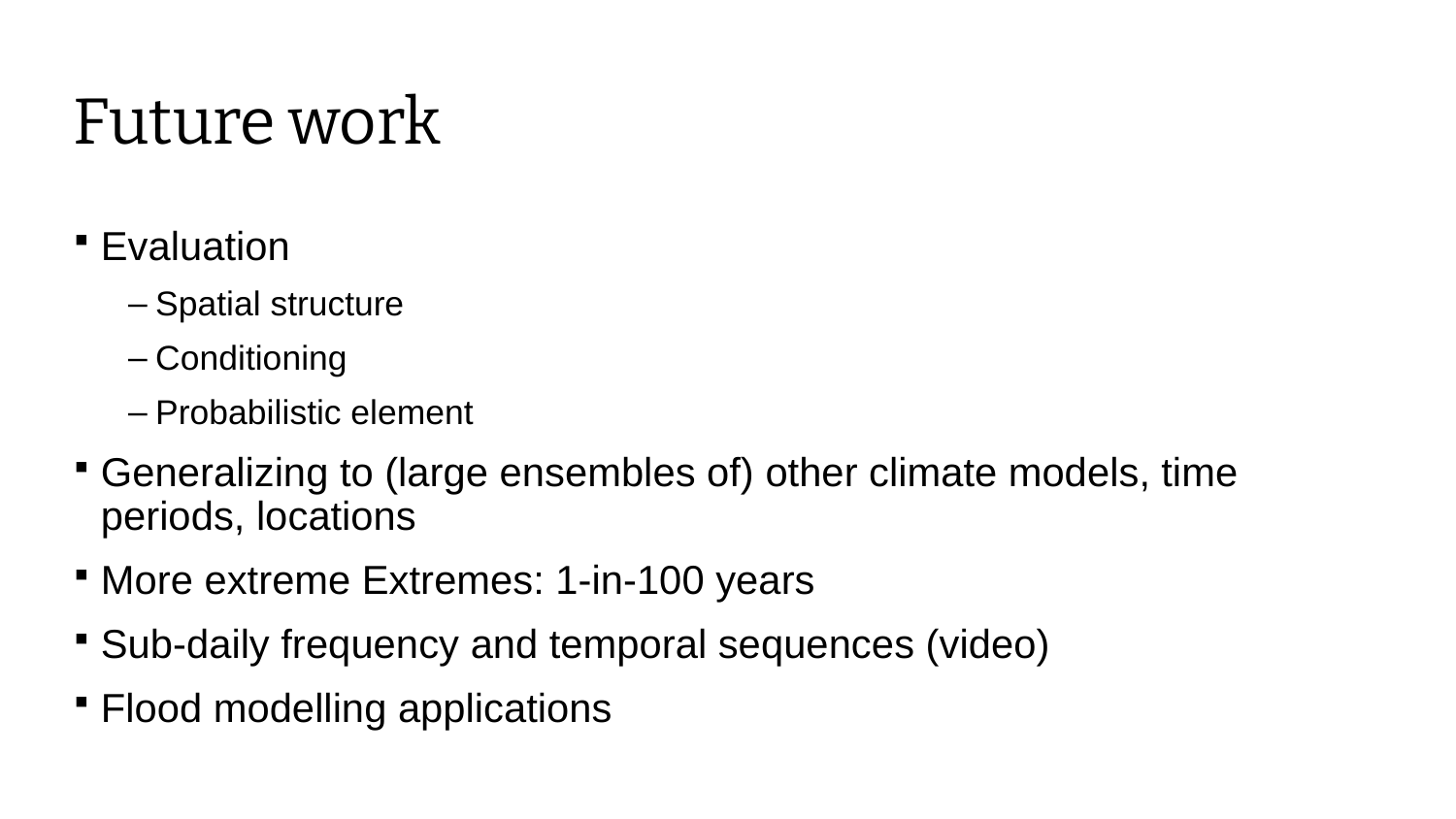

# Future work
Evaluation
Spatial structure
Conditioning
Probabilistic element
Generalizing to (large ensembles of) other climate models, time periods, locations
More extreme Extremes: 1-in-100 years
Sub-daily frequency and temporal sequences (video)
Flood modelling applications